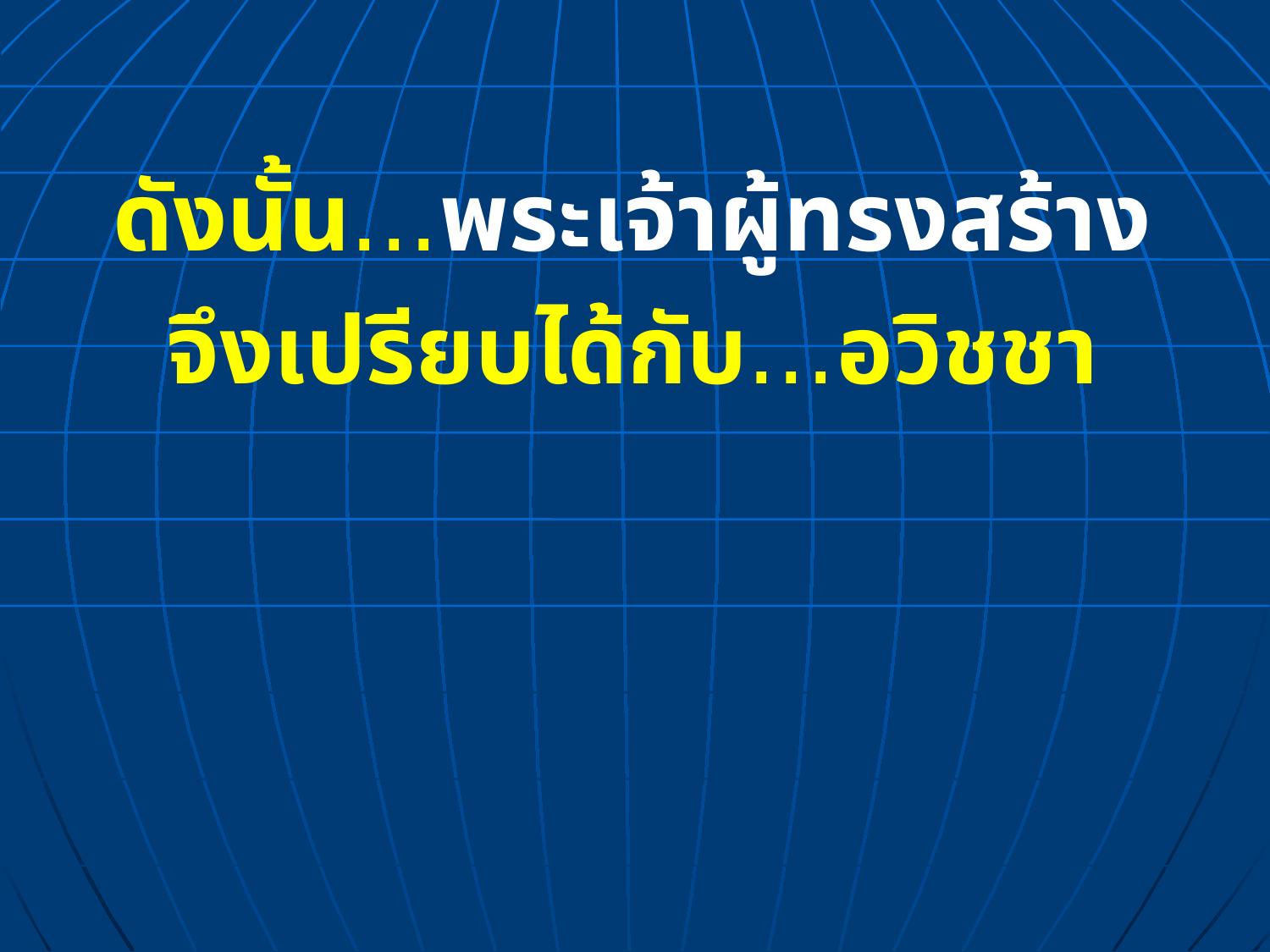

ดังนั้น...พระเจ้าผู้ทรงสร้าง
จึงเปรียบได้กับ...อวิชชา